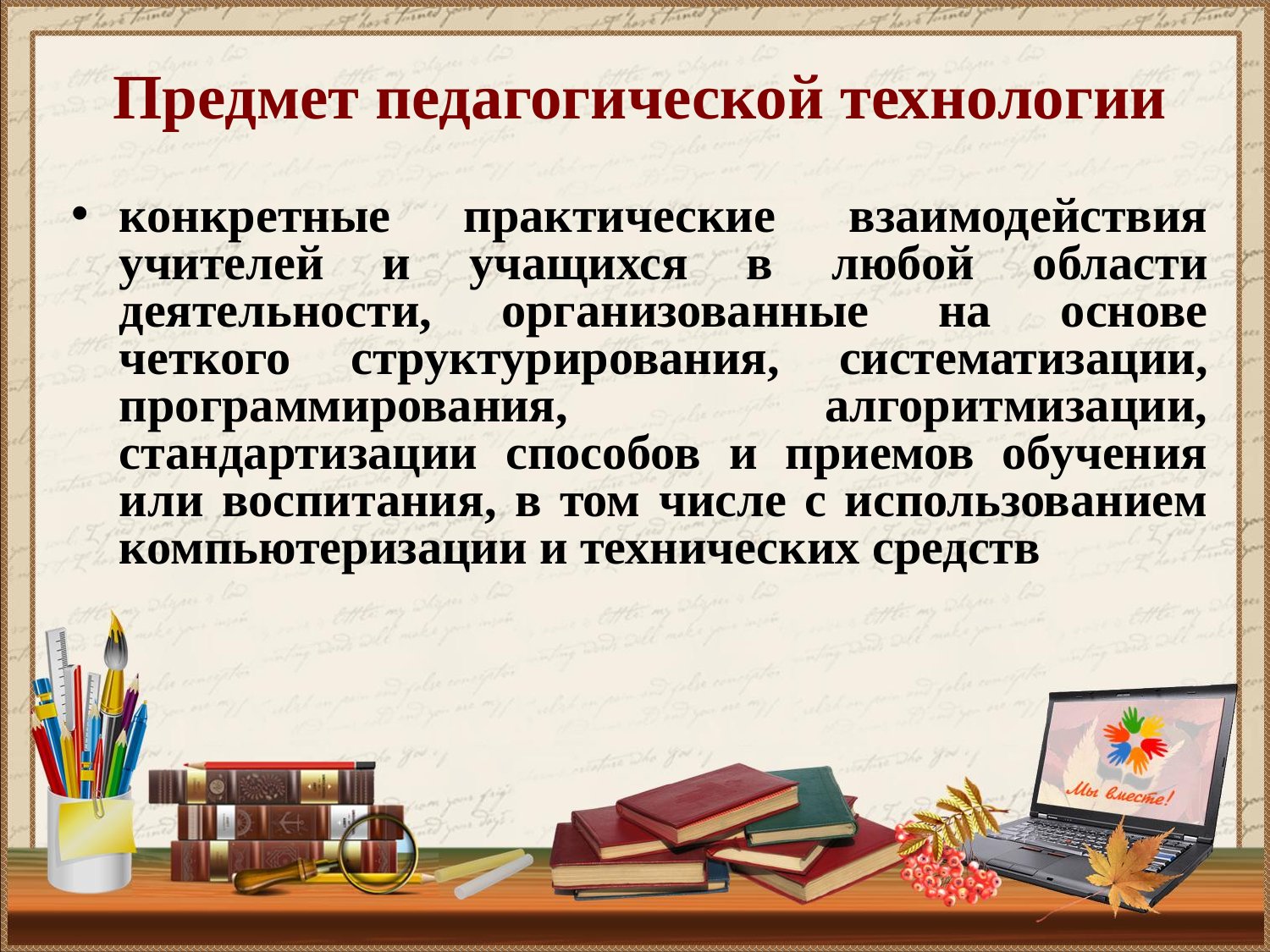

Предмет педагогической технологии
конкретные практические взаимодействия учителей и учащихся в любой области деятельности, организованные на основе четкого структурирования, систематизации, программирования, алгоритмизации, стандартизации способов и приемов обучения или воспитания, в том числе с использованием компьютеризации и технических средств